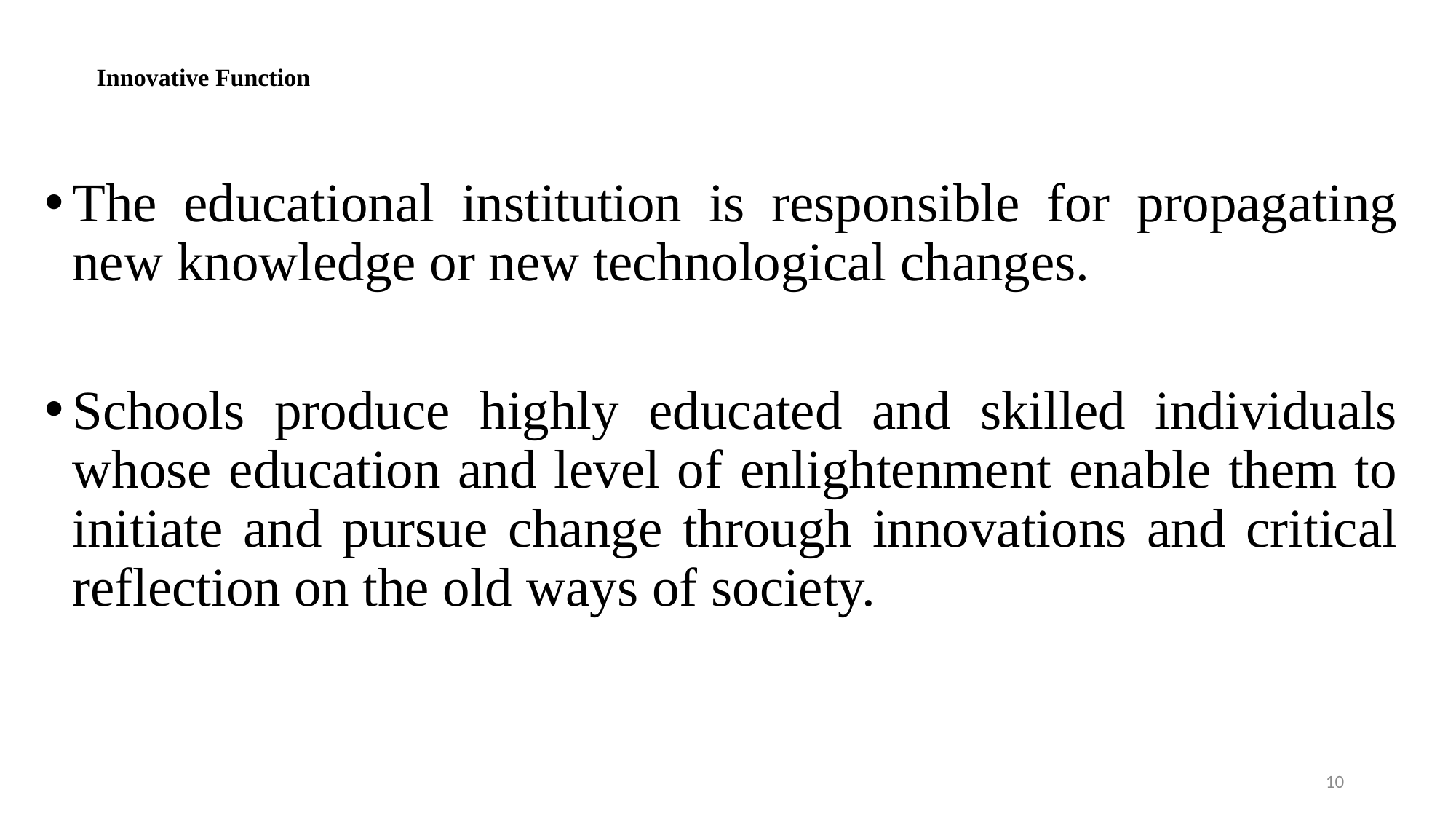

# Innovative Function
The educational institution is responsible for propagating new knowledge or new technological changes.

Schools produce highly educated and skilled individuals whose education and level of enlightenment enable them to initiate and pursue change through innovations and critical reflection on the old ways of society.
10